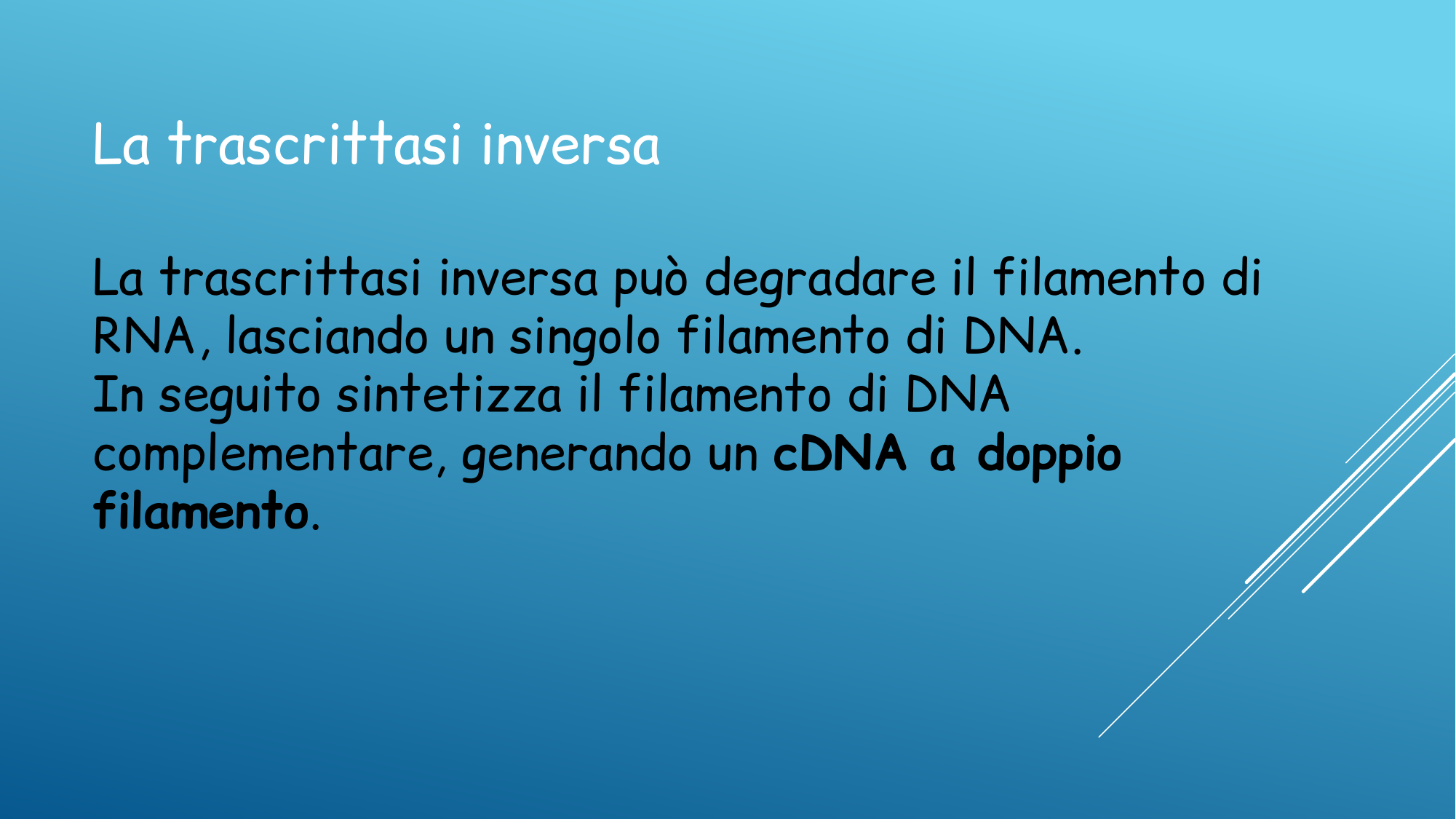

La trascrittasi inversa
# La trascrittasi inversa può degradare il filamento di RNA, lasciando un singolo filamento di DNA. In seguito sintetizza il filamento di DNA complementare, generando un cDNA a doppio filamento.